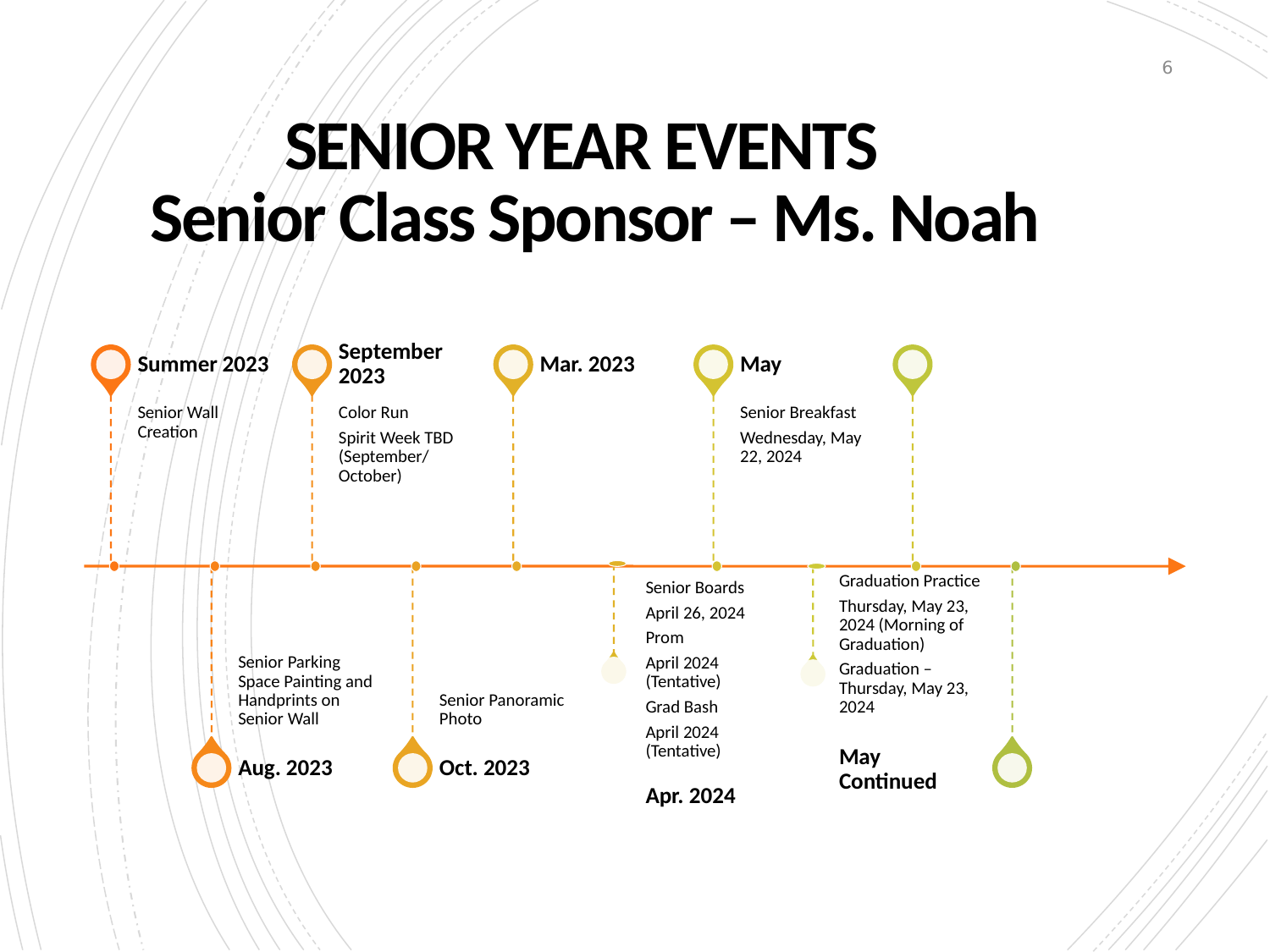

6
# SENIOR YEAR EVENTS Senior Class Sponsor – Ms. Noah
Senior Wall Creation
Summer 2023
Senior Parking Space Painting and Handprints on Senior Wall
Aug. 2023
Color Run
Spirit Week TBD (September/ October)
September 2023
Senior Panoramic Photo
Oct. 2023

Mar. 2023
Senior Boards
April 26, 2024
Prom
April 2024 (Tentative)
Grad Bash
April 2024 (Tentative)

Apr. 2024
Senior Breakfast
Wednesday, May 22, 2024
May
Graduation Practice
Thursday, May 23, 2024 (Morning of Graduation)
Graduation – Thursday, May 23, 2024

May Continued